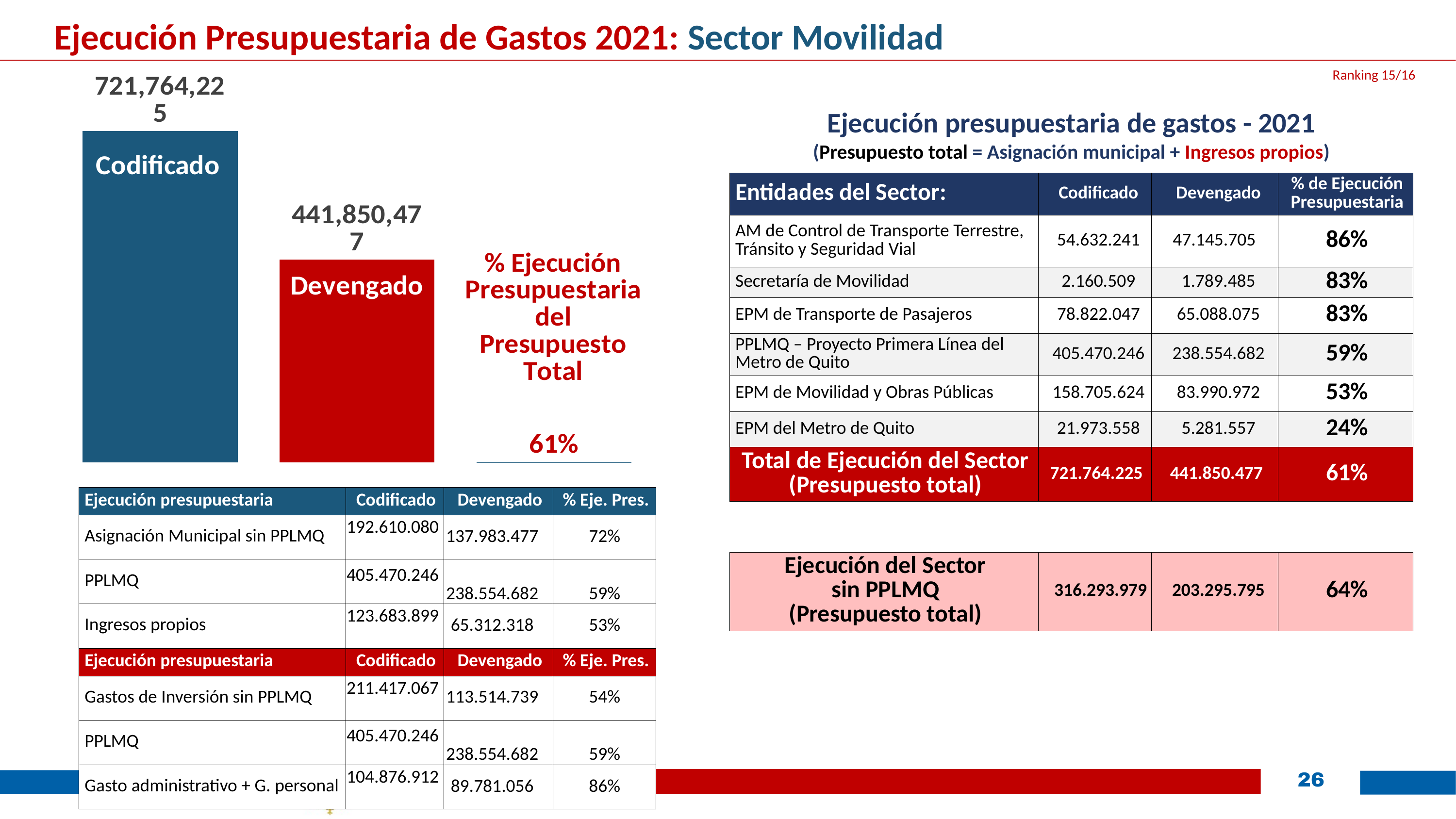

Ejecución Presupuestaria de Gastos 2021: Sector Movilidad
Ejecución Presupuestaria 2021
Ranking 15/16

### Chart

| Category | Codificado | Devengado | % Ejecución presupuestaria |
|---|---|---|---|
| Movilidad | 721764225.0 | 441850477.0 | 0.612181182850951 |
Ejecución presupuestaria de gastos - 2021
(Presupuesto total = Asignación municipal + Ingresos propios)
| Entidades del Sector: | Codificado | Devengado | % de Ejecución Presupuestaria |
| --- | --- | --- | --- |
| AM de Control de Transporte Terrestre, Tránsito y Seguridad Vial | 54.632.241 | 47.145.705 | 86% |
| Secretaría de Movilidad | 2.160.509 | 1.789.485 | 83% |
| EPM de Transporte de Pasajeros | 78.822.047 | 65.088.075 | 83% |
| PPLMQ – Proyecto Primera Línea del Metro de Quito | 405.470.246 | 238.554.682 | 59% |
| EPM de Movilidad y Obras Públicas | 158.705.624 | 83.990.972 | 53% |
| EPM del Metro de Quito | 21.973.558 | 5.281.557 | 24% |
| Total de Ejecución del Sector (Presupuesto total) | 721.764.225 | 441.850.477 | 61% |
| Ejecución presupuestaria | Codificado | Devengado | % Eje. Pres. |
| --- | --- | --- | --- |
| Asignación Municipal sin PPLMQ | 192.610.080 | 137.983.477 | 72% |
| PPLMQ | 405.470.246 | 238.554.682 | 59% |
| Ingresos propios | 123.683.899 | 65.312.318 | 53% |
| Ejecución presupuestaria | Codificado | Devengado | % Eje. Pres. |
| Gastos de Inversión sin PPLMQ | 211.417.067 | 113.514.739 | 54% |
| PPLMQ | 405.470.246 | 238.554.682 | 59% |
| Gasto administrativo + G. personal | 104.876.912 | 89.781.056 | 86% |
| Ejecución del Sector sin PPLMQ (Presupuesto total) | 316.293.979 | 203.295.795 | 64% |
| --- | --- | --- | --- |
Fuente: Sistema Mi Ciudad, corte al 31 de diciembre del 2021.
26